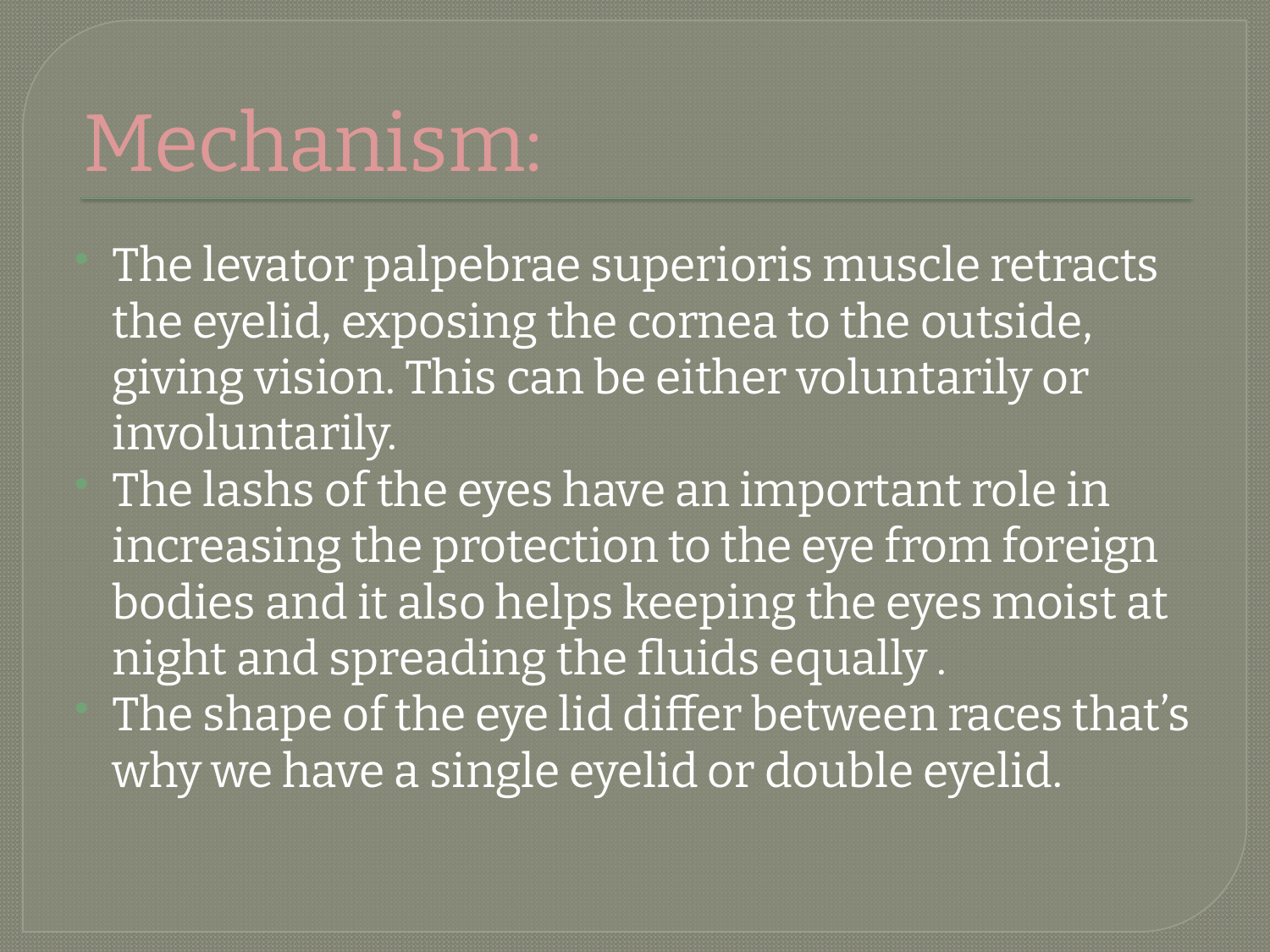

# Mechanism:
The levator palpebrae superioris muscle retracts the eyelid, exposing the cornea to the outside, giving vision. This can be either voluntarily or involuntarily.
The lashs of the eyes have an important role in increasing the protection to the eye from foreign bodies and it also helps keeping the eyes moist at night and spreading the fluids equally .
The shape of the eye lid differ between races that’s why we have a single eyelid or double eyelid.